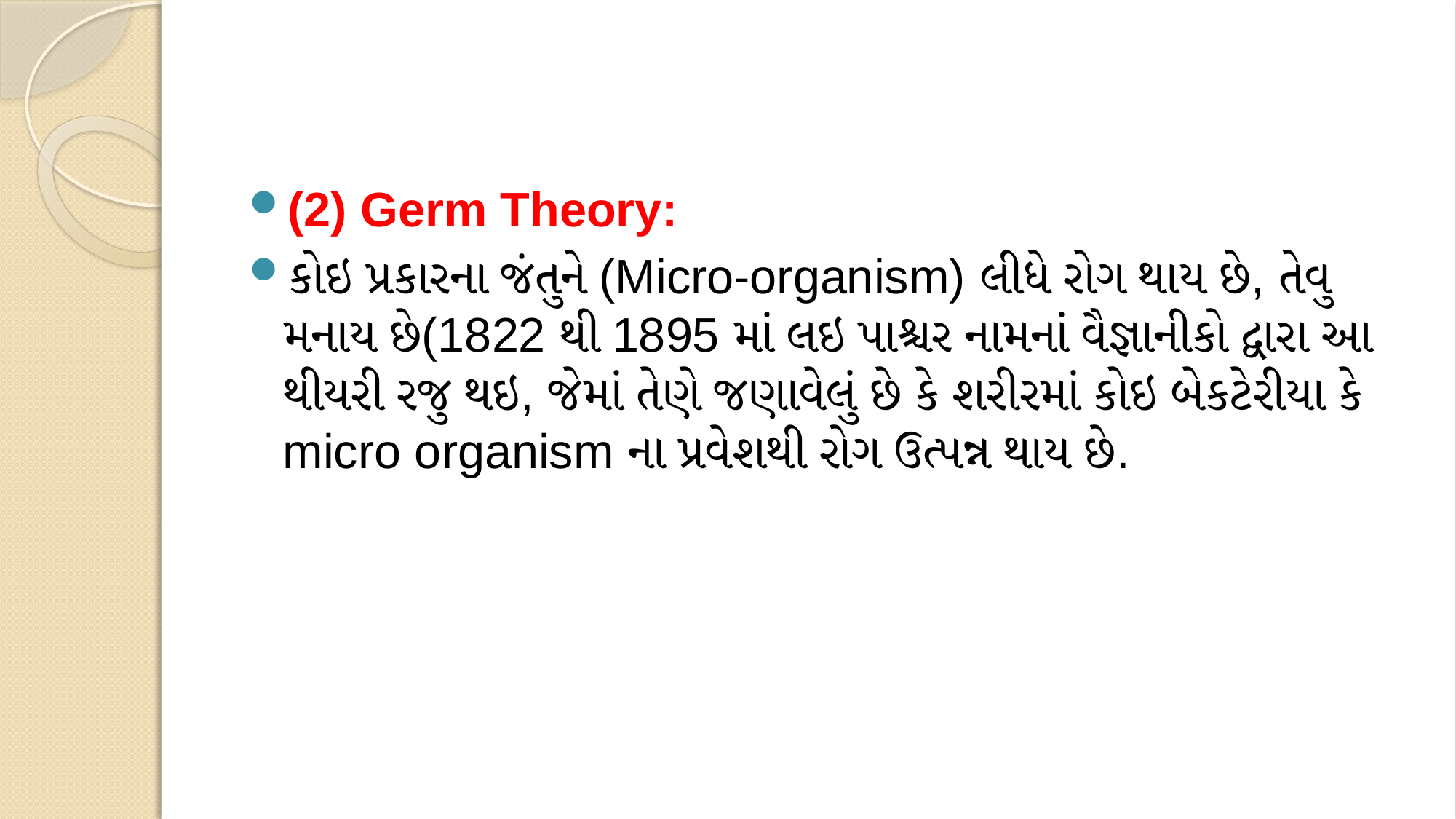

#
(2) Germ Theory:
કોઇ પ્રકારના જંતુને (Micro-organism) લીધે રોગ થાય છે, તેવુ મનાય છે(1822 થી 1895 માં લઇ પાશ્ચર નામનાં વૈજ્ઞાનીકો દ્વારા આ થીયરી રજુ થઇ, જેમાં તેણે જણાવેલું છે કે શરીરમાં કોઇ બેકટેરીયા કે micro organism ના પ્રવેશથી રોગ ઉત્પન્ન થાય છે.